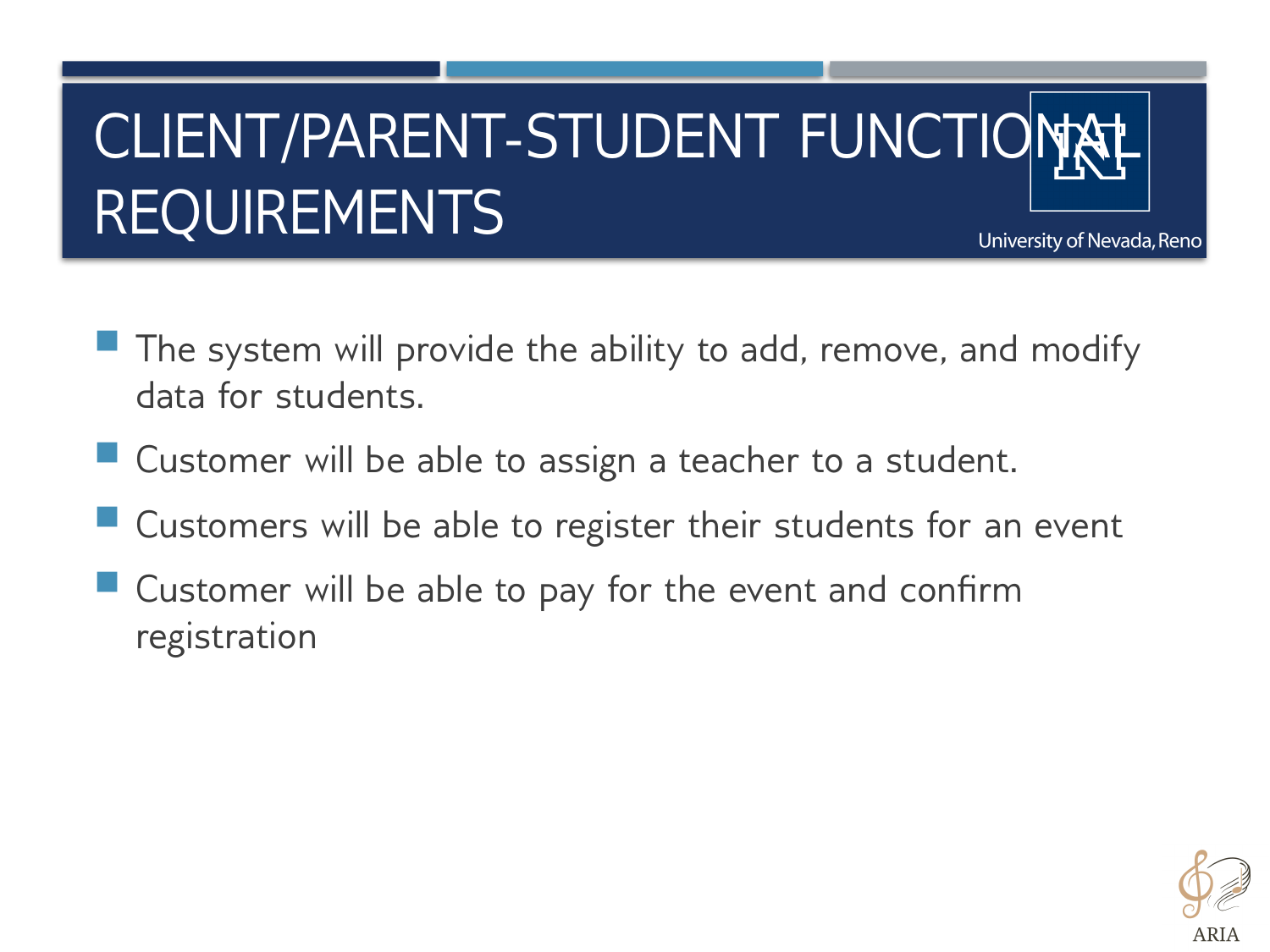

# CLIENT/Parent-Student Functional Requirements
The system will provide the ability to add, remove, and modify data for students.
Customer will be able to assign a teacher to a student.
Customers will be able to register their students for an event
Customer will be able to pay for the event and confirm registration